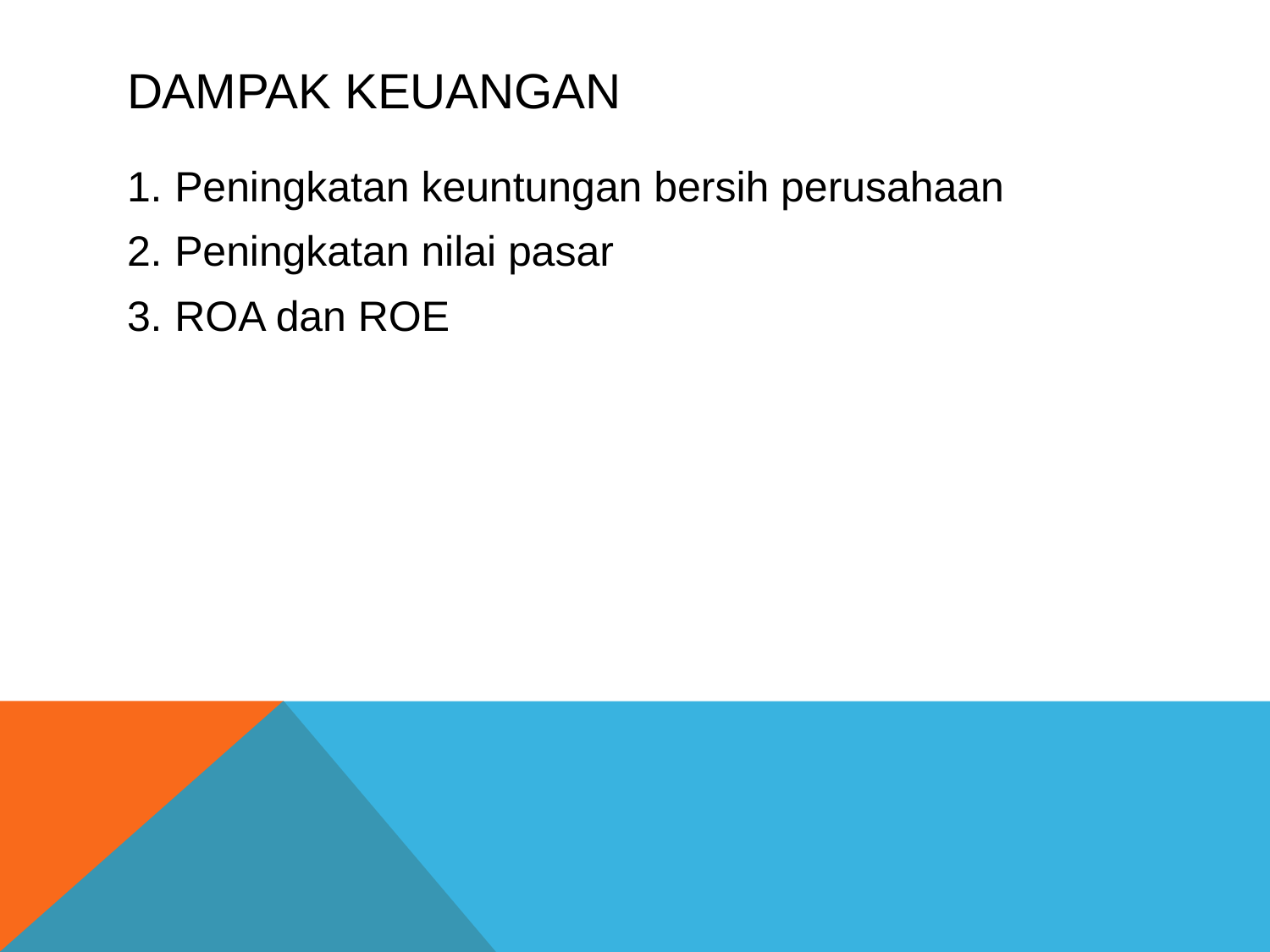

# Dampak keuangan
Peningkatan keuntungan bersih perusahaan
Peningkatan nilai pasar
ROA dan ROE